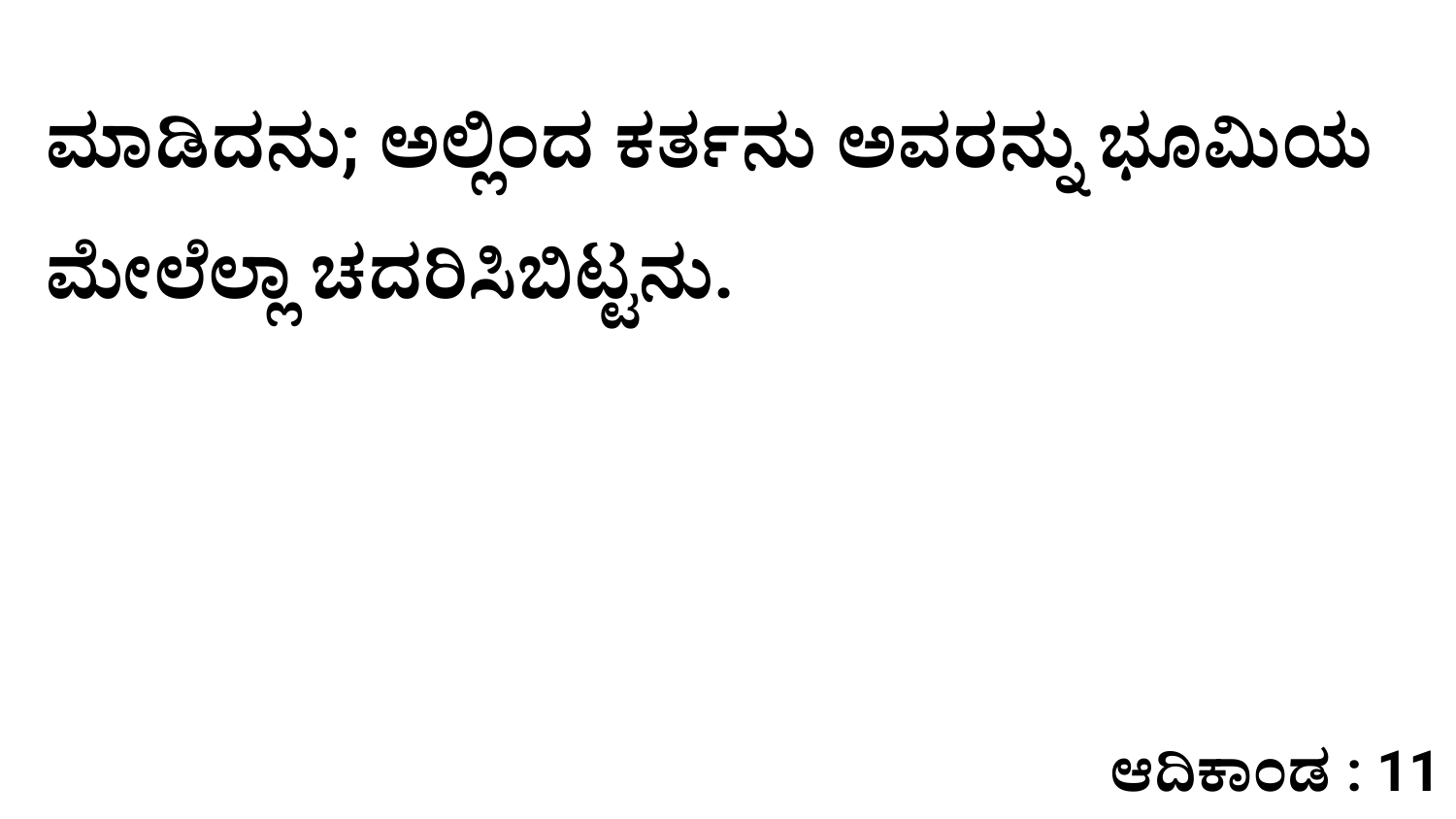

ಮಾಡಿದನು; ಅಲ್ಲಿಂದ ಕರ್ತನು ಅವರನ್ನು ಭೂಮಿಯ ಮೇಲೆಲ್ಲಾ ಚದರಿಸಿಬಿಟ್ಟನು.
ಆದಿಕಾಂಡ : 11